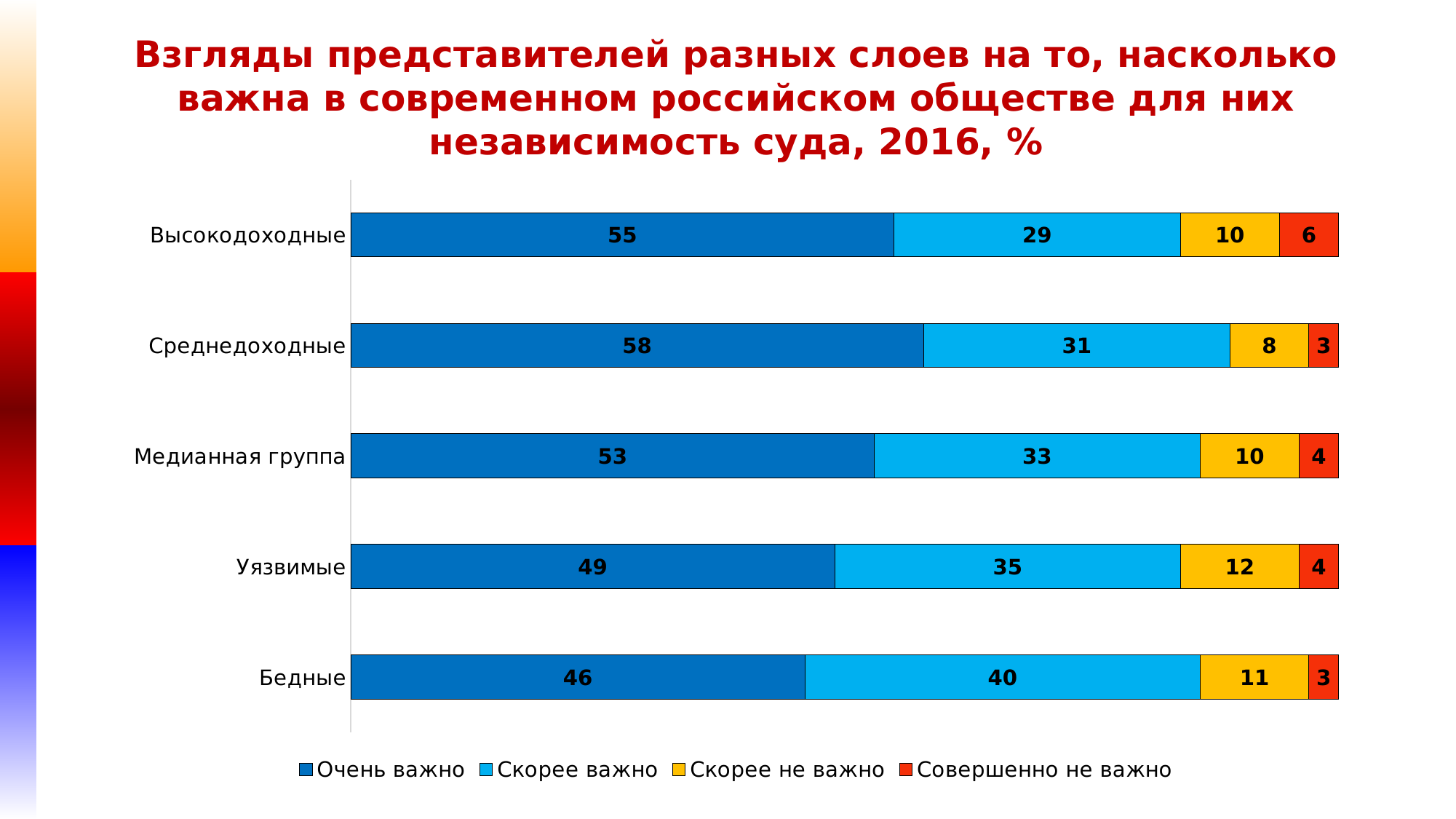

# Взгляды представителей разных слоев на то, насколько важна в современном российском обществе для них независимость суда, 2016, %

### Chart

| Category | Очень важно | Скорее важно | Скорее не важно | Совершенно не важно |
|---|---|---|---|---|
| Бедные | 46.0 | 40.0 | 11.0 | 3.0 |
| Уязвимые | 49.0 | 35.0 | 12.0 | 4.0 |
| Медианная группа | 53.0 | 33.0 | 10.0 | 4.0 |
| Среднедоходные | 58.0 | 31.0 | 8.0 | 3.0 |
| Высокодоходные | 55.0 | 29.0 | 10.0 | 6.0 |